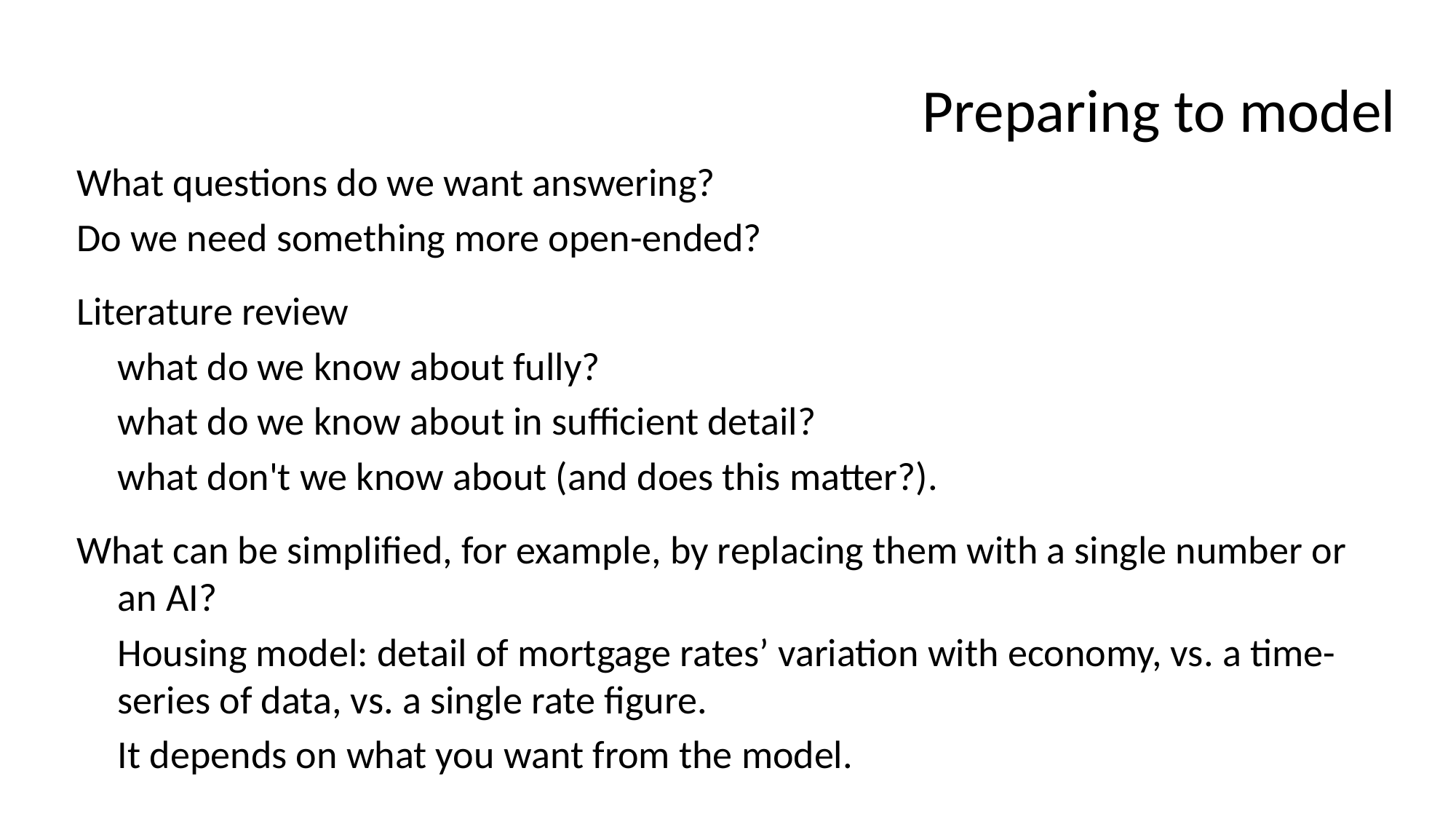

# Preparing to model
What questions do we want answering?
Do we need something more open-ended?
Literature review
	what do we know about fully?
	what do we know about in sufficient detail?
	what don't we know about (and does this matter?).
What can be simplified, for example, by replacing them with a single number or an AI?
	Housing model: detail of mortgage rates’ variation with economy, vs. a time-series of data, vs. a single rate figure.
	It depends on what you want from the model.